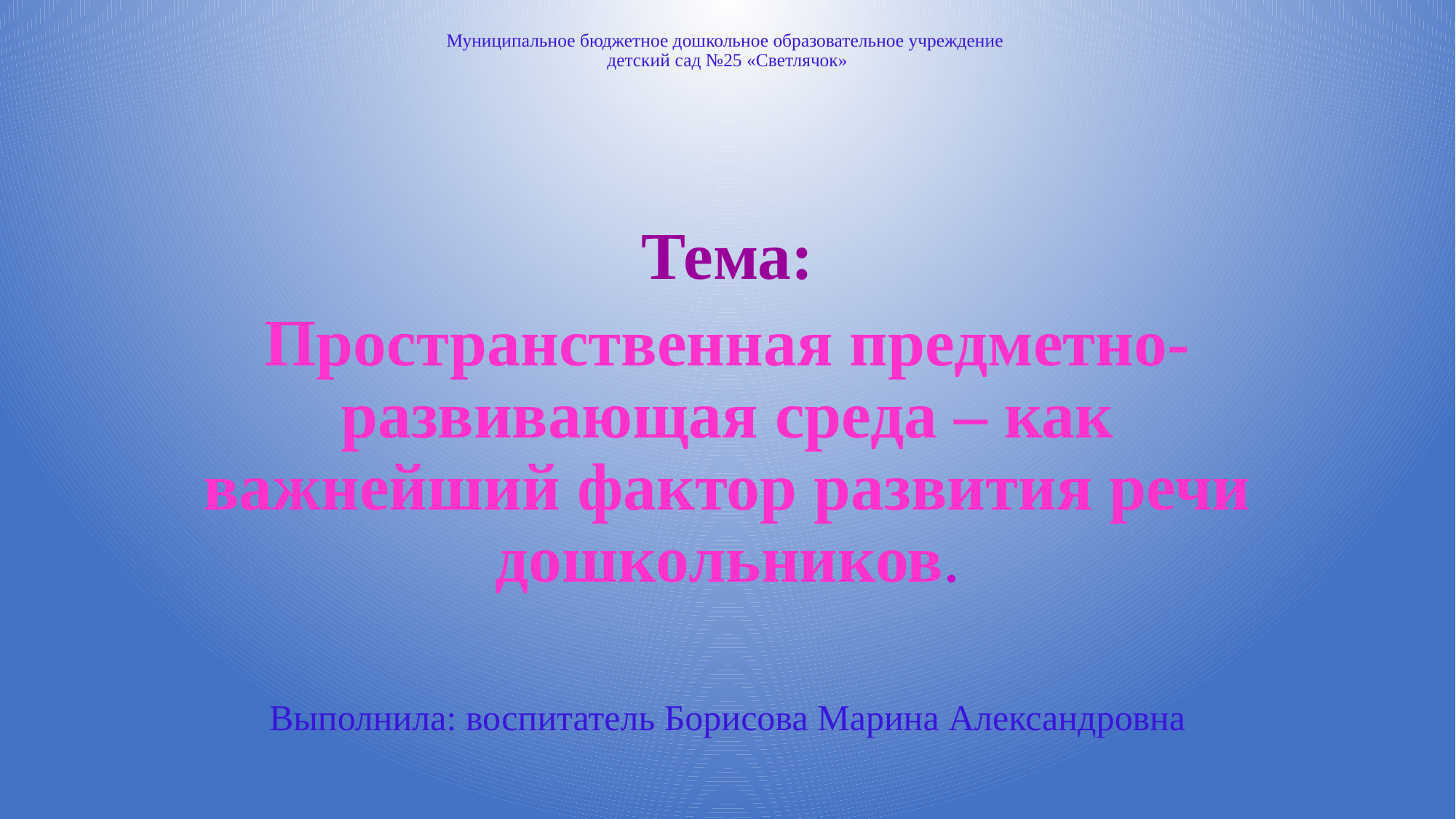

# Муниципальное бюджетное дошкольное образовательное учреждение детский сад №25 «Светлячок»
Тема:
Пространственная предметно-развивающая среда – как важнейший фактор развития речи дошкольников.

Выполнила: воспитатель Борисова Марина Александровна